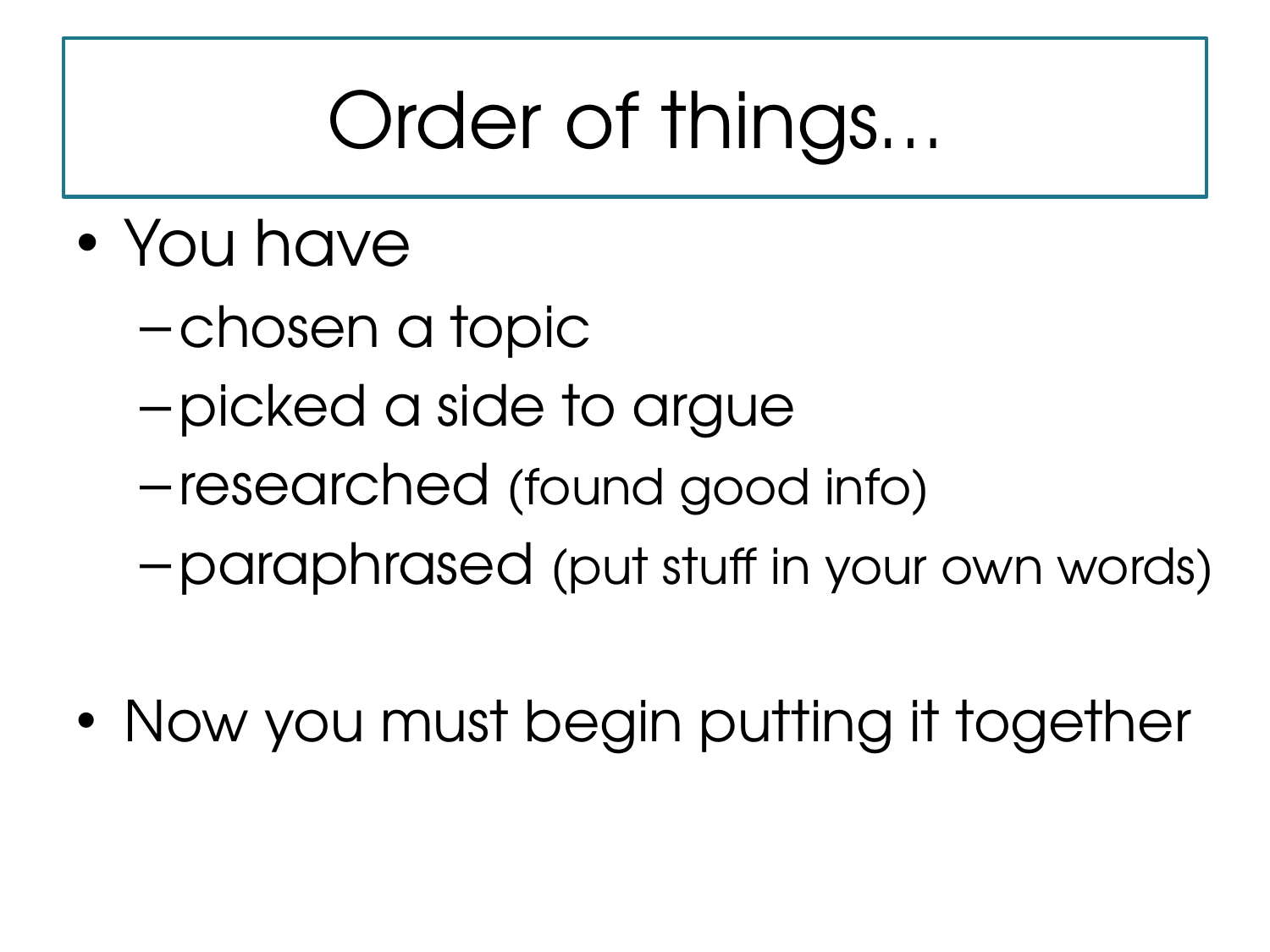

# Order of things…
You have
chosen a topic
picked a side to argue
researched (found good info)
paraphrased (put stuff in your own words)

Now you must begin putting it together